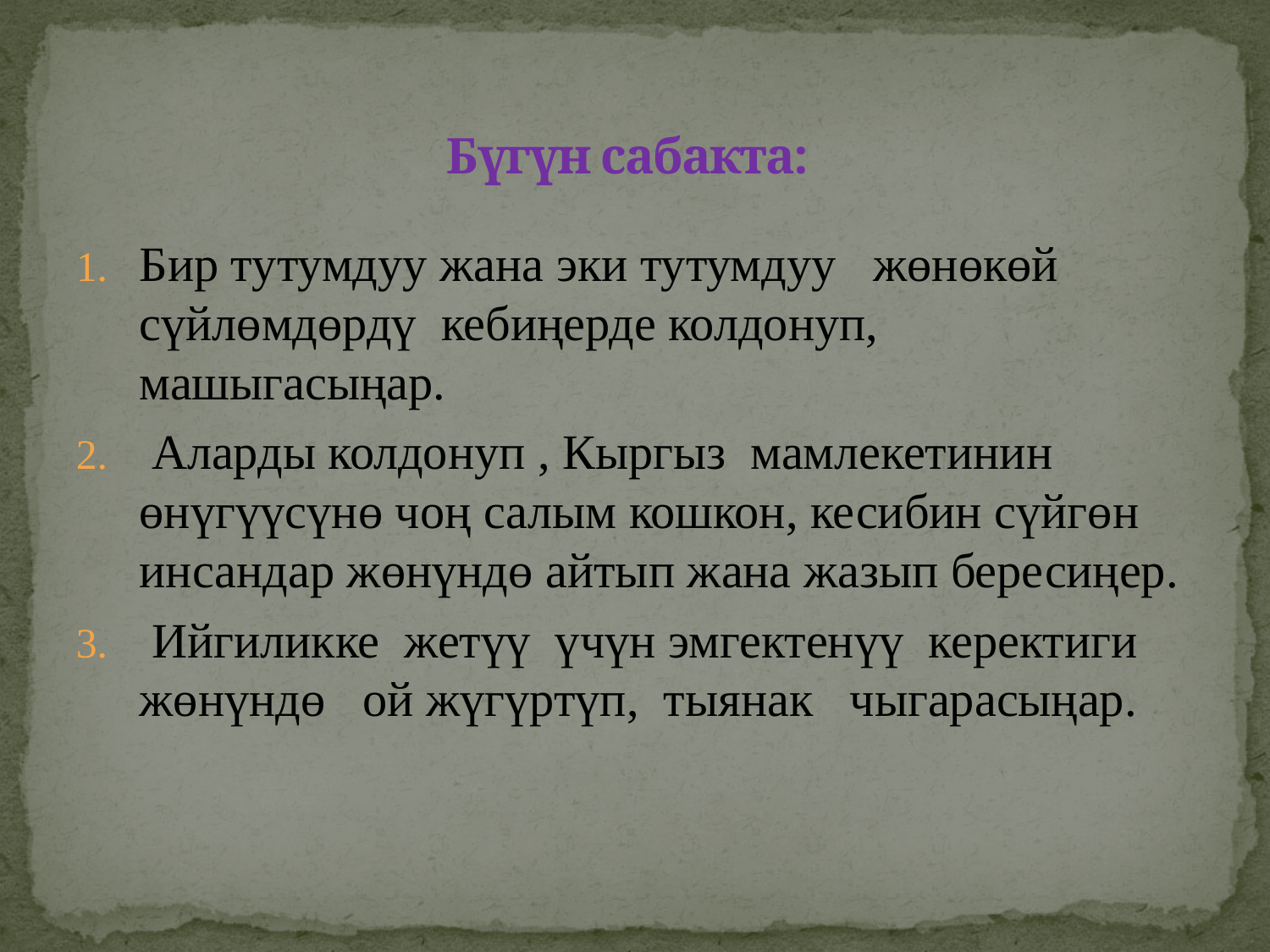

# Бүгүн сабакта:
Бир тутумдуу жана эки тутумдуу   жөнөкөй сүйлөмдөрдү  кебиңерде колдонуп,  машыгасыңар.
 Аларды колдонуп , Кыргыз  мамлекетинин өнүгүүсүнө чоң салым кошкон, кесибин сүйгөн  инсандар жөнүндө айтып жана жазып бересиңер.
 Ийгиликке  жетүү  үчүн эмгектенүү  керектиги  жөнүндө   ой жүгүртүп,  тыянак   чыгарасыңар.